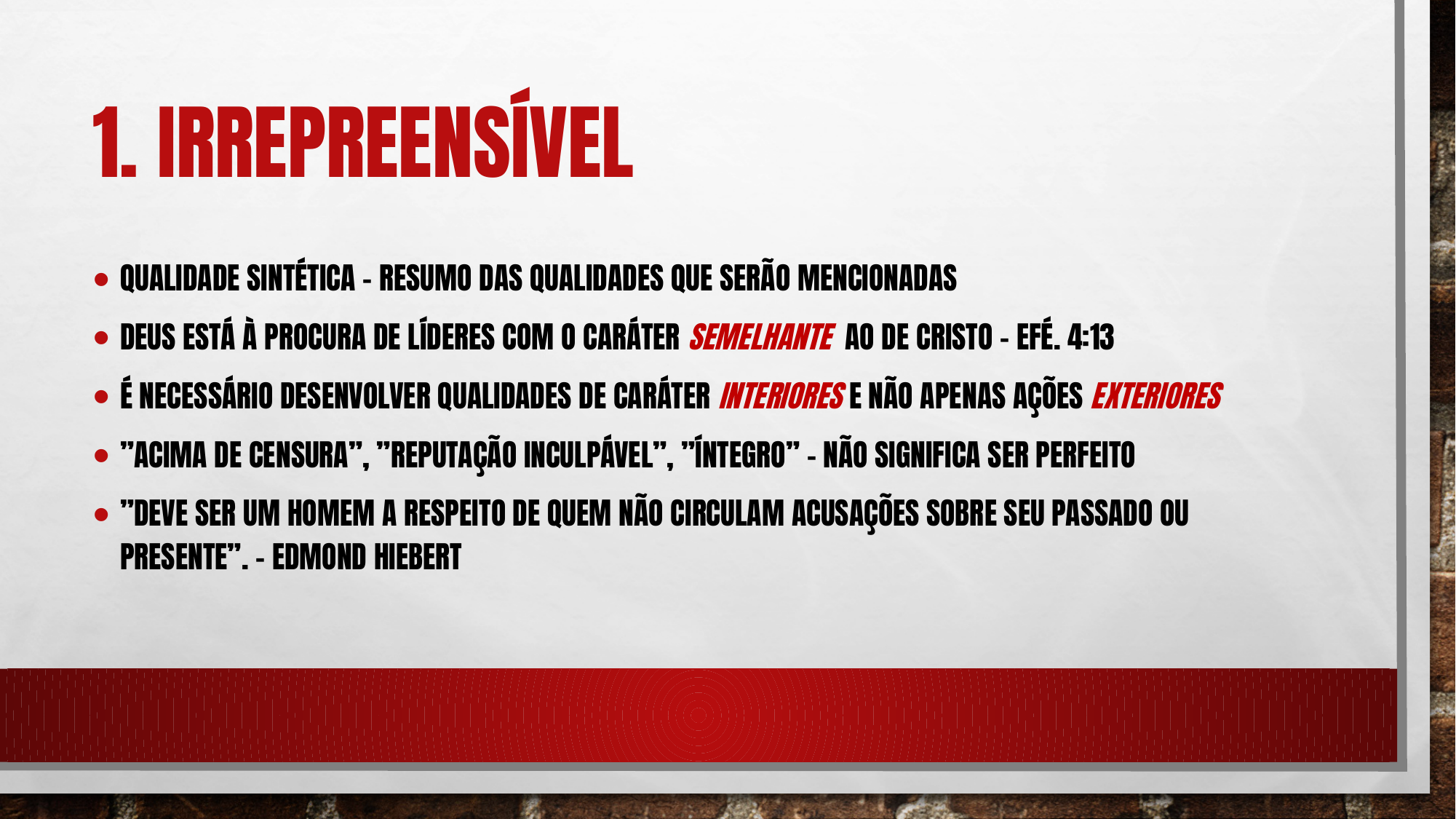

# 1. Irrepreensível
Qualidade sintética – resumo das qualidades que serão mencionadas
Deus está à procura de líderes com o caráter semelhante  ao de Cristo – Efé. 4:13
É necessário desenvolver qualidades de caráter interiores e não apenas ações Exteriores
”Acima de Censura”, ”Reputação inculpável”, ”Íntegro” – Não significa ser perfeito
”Deve ser um homem a respeito de quem não circulam acusações sobre seu passado ou presente”. - Edmond Hiebert